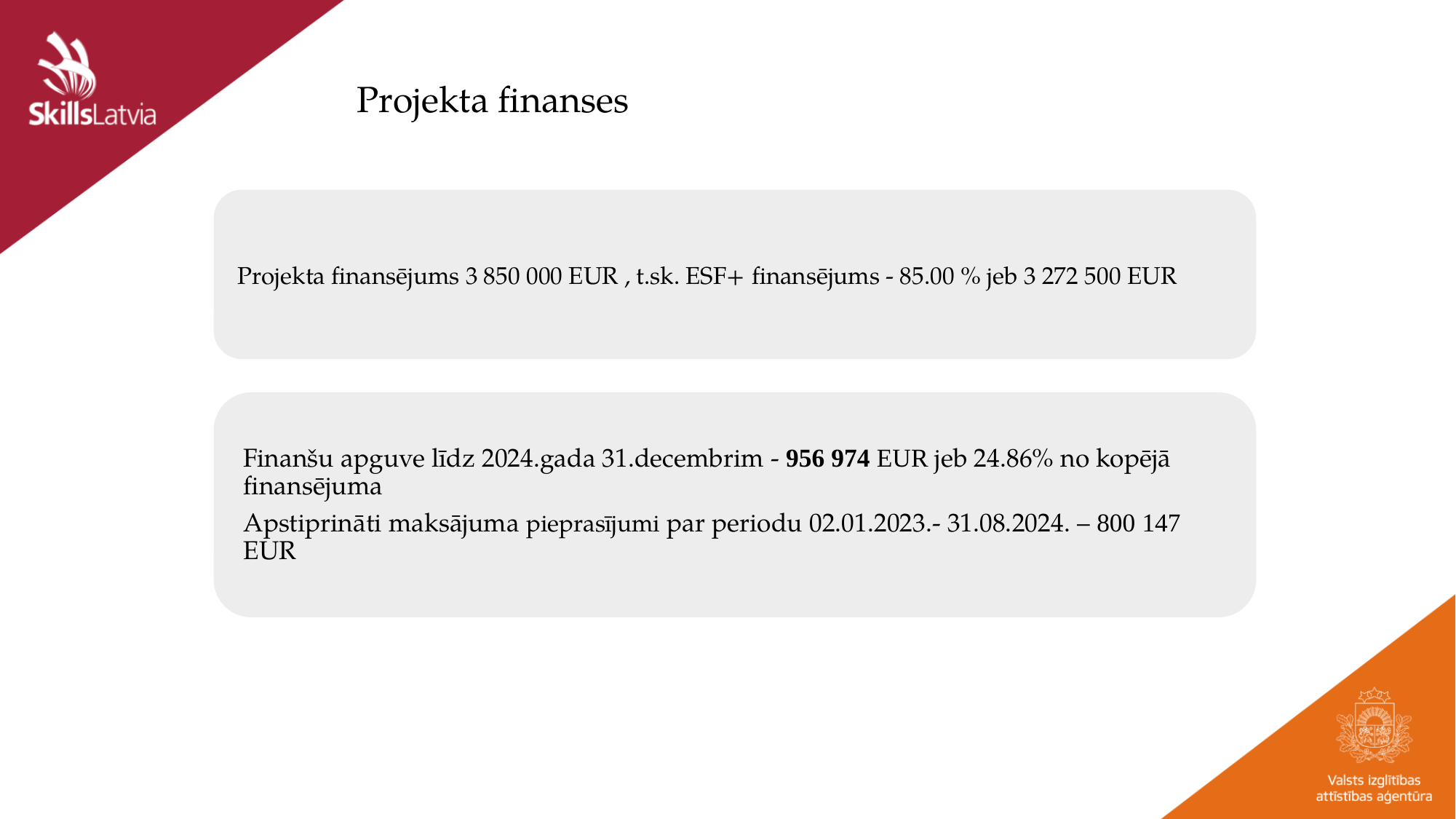

# Projekta finanses
Projekta finansējums 3 850 000 EUR , t.sk. ESF+ finansējums - 85.00 % jeb 3 272 500 EUR
Finanšu apguve līdz 2024.gada 31.decembrim - 956 974 EUR jeb 24.86% no kopējā finansējuma
Apstiprināti maksājuma pieprasījumi par periodu 02.01.2023.- 31.08.2024. – 800 147 EUR